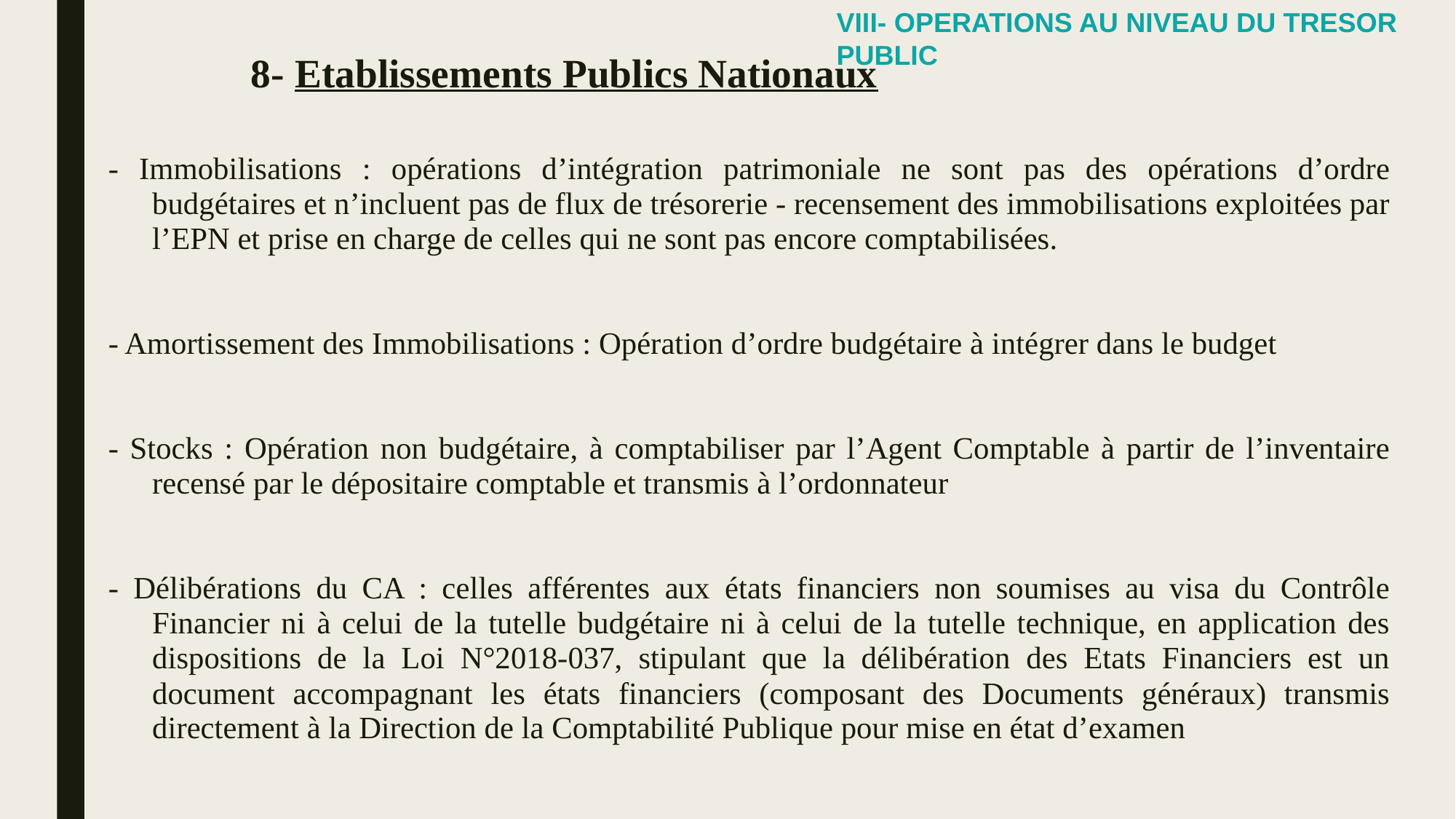

VIII- OPERATIONS AU NIVEAU DU TRESOR PUBLIC
# 8- Etablissements Publics Nationaux
- Immobilisations : opérations d’intégration patrimoniale ne sont pas des opérations d’ordre budgétaires et n’incluent pas de flux de trésorerie - recensement des immobilisations exploitées par l’EPN et prise en charge de celles qui ne sont pas encore comptabilisées.

- Amortissement des Immobilisations : Opération d’ordre budgétaire à intégrer dans le budget

- Stocks : Opération non budgétaire, à comptabiliser par l’Agent Comptable à partir de l’inventaire recensé par le dépositaire comptable et transmis à l’ordonnateur

- Délibérations du CA : celles afférentes aux états financiers non soumises au visa du Contrôle Financier ni à celui de la tutelle budgétaire ni à celui de la tutelle technique, en application des dispositions de la Loi N°2018-037, stipulant que la délibération des Etats Financiers est un document accompagnant les états financiers (composant des Documents généraux) transmis directement à la Direction de la Comptabilité Publique pour mise en état d’examen